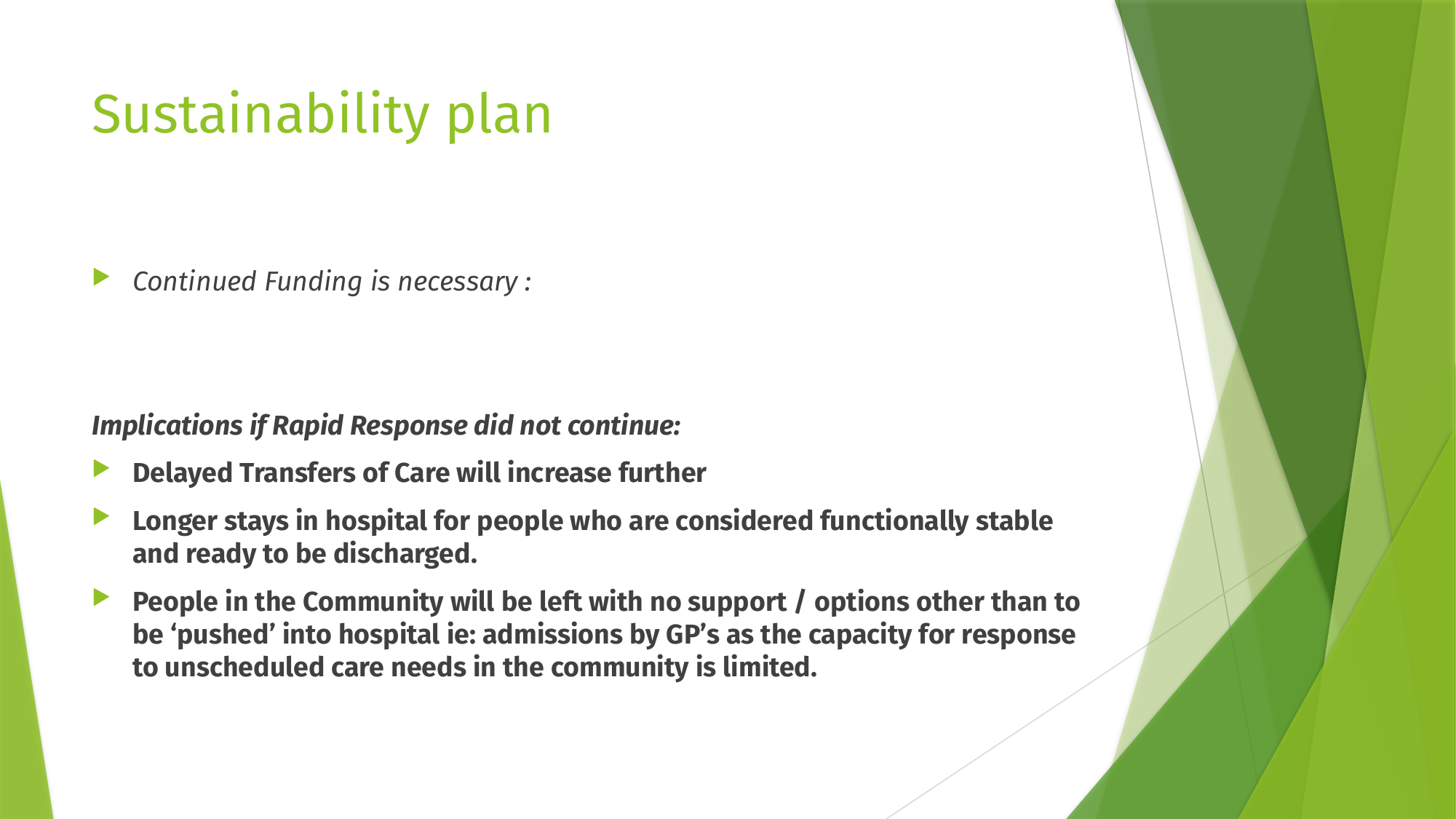

# Sustainability plan
Continued Funding is necessary :

Implications if Rapid Response did not continue:
Delayed Transfers of Care will increase further
Longer stays in hospital for people who are considered functionally stable and ready to be discharged.
People in the Community will be left with no support / options other than to be ‘pushed’ into hospital ie: admissions by GP’s as the capacity for response to unscheduled care needs in the community is limited.